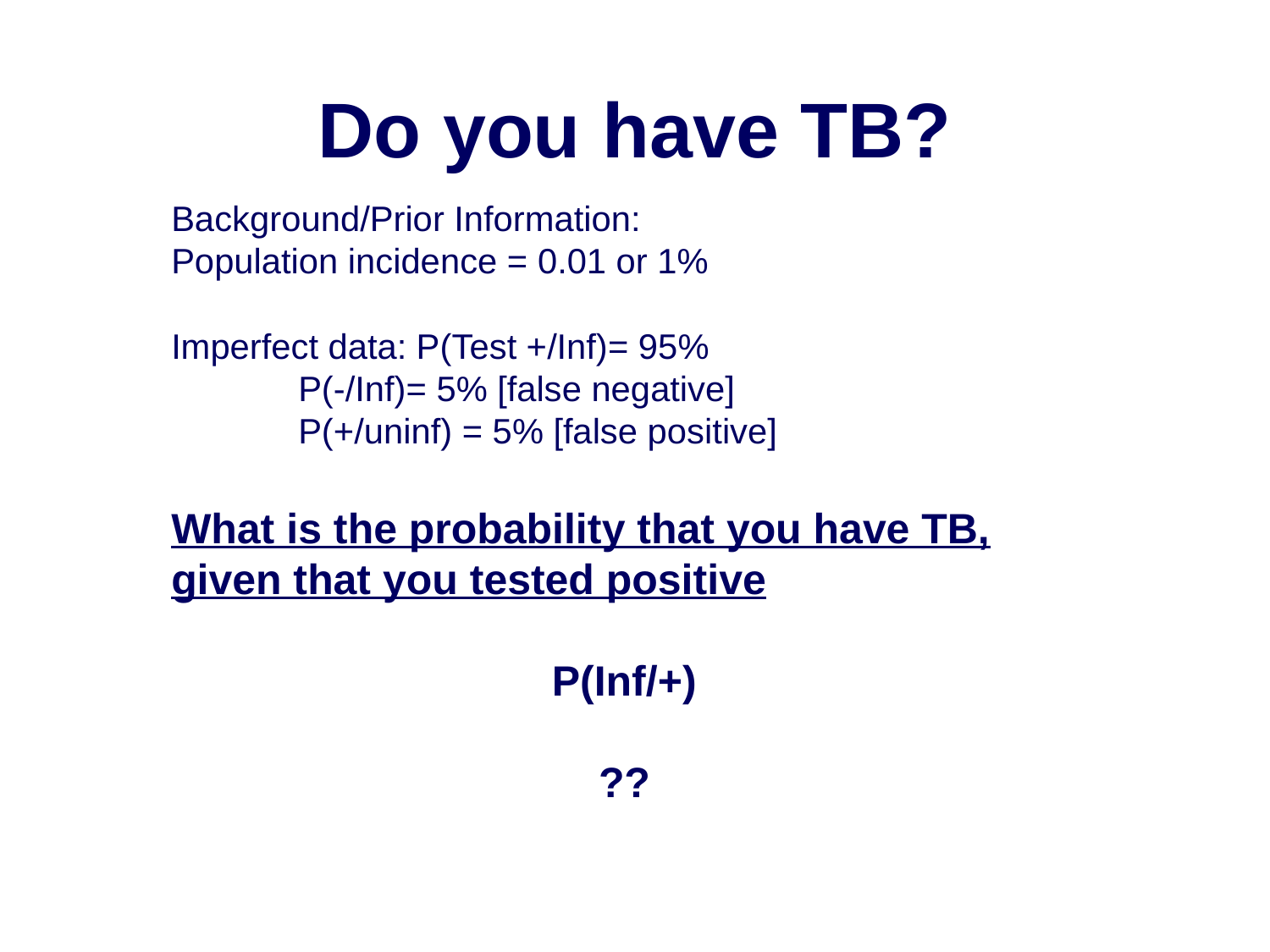

Do you have TB?
Background/Prior Information:
Population incidence = 0.01 or 1%

Imperfect data: P(Test +/Inf)= 95%
	P(-/Inf)= 5% [false negative]
	P(+/uninf) = 5% [false positive]

What is the probability that you have TB, given that you tested positive

P(Inf/+)

??